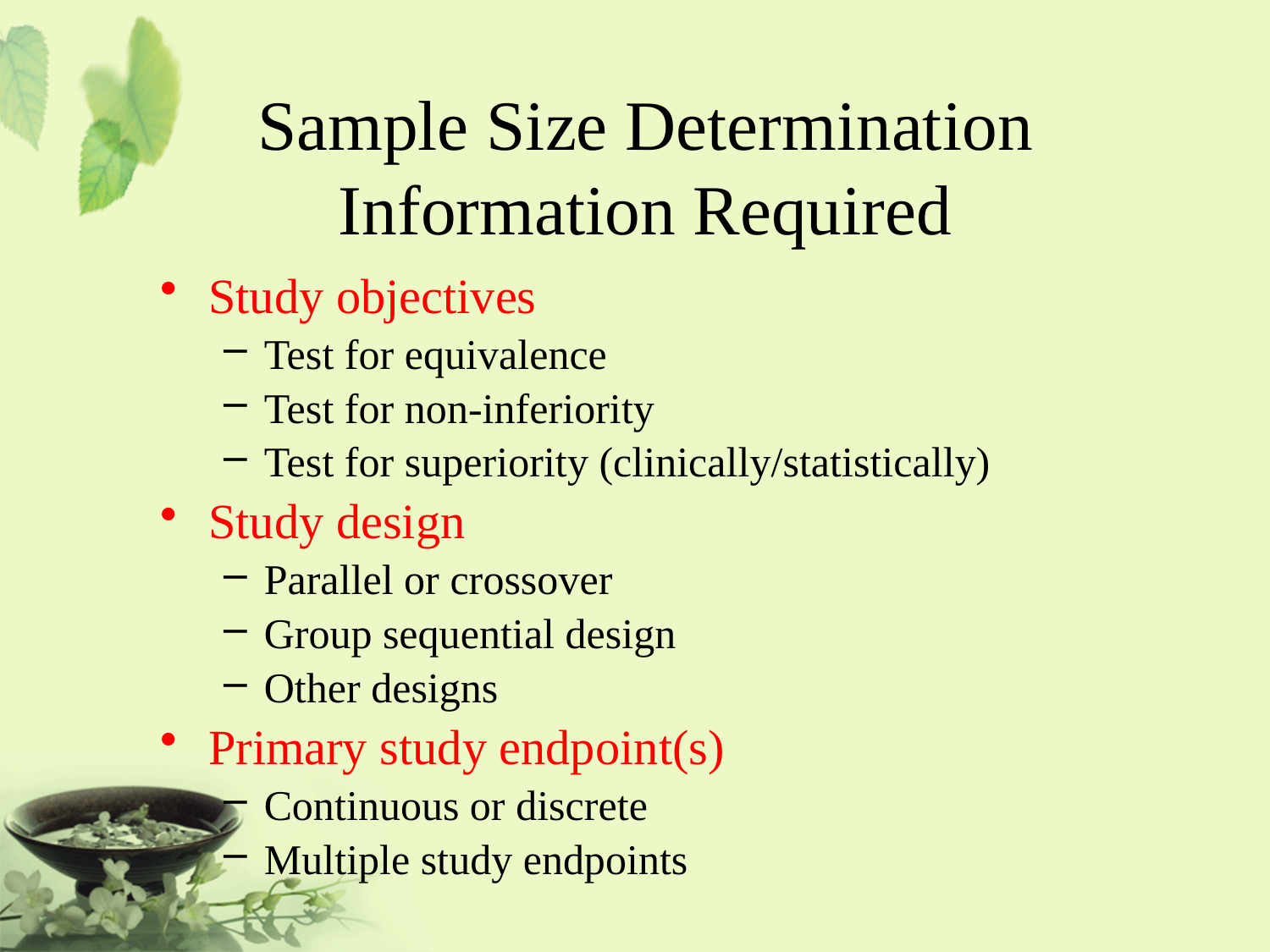

# Sample Size Determination Information Required
Study objectives
Test for equivalence
Test for non-inferiority
Test for superiority (clinically/statistically)
Study design
Parallel or crossover
Group sequential design
Other designs
Primary study endpoint(s)
Continuous or discrete
Multiple study endpoints